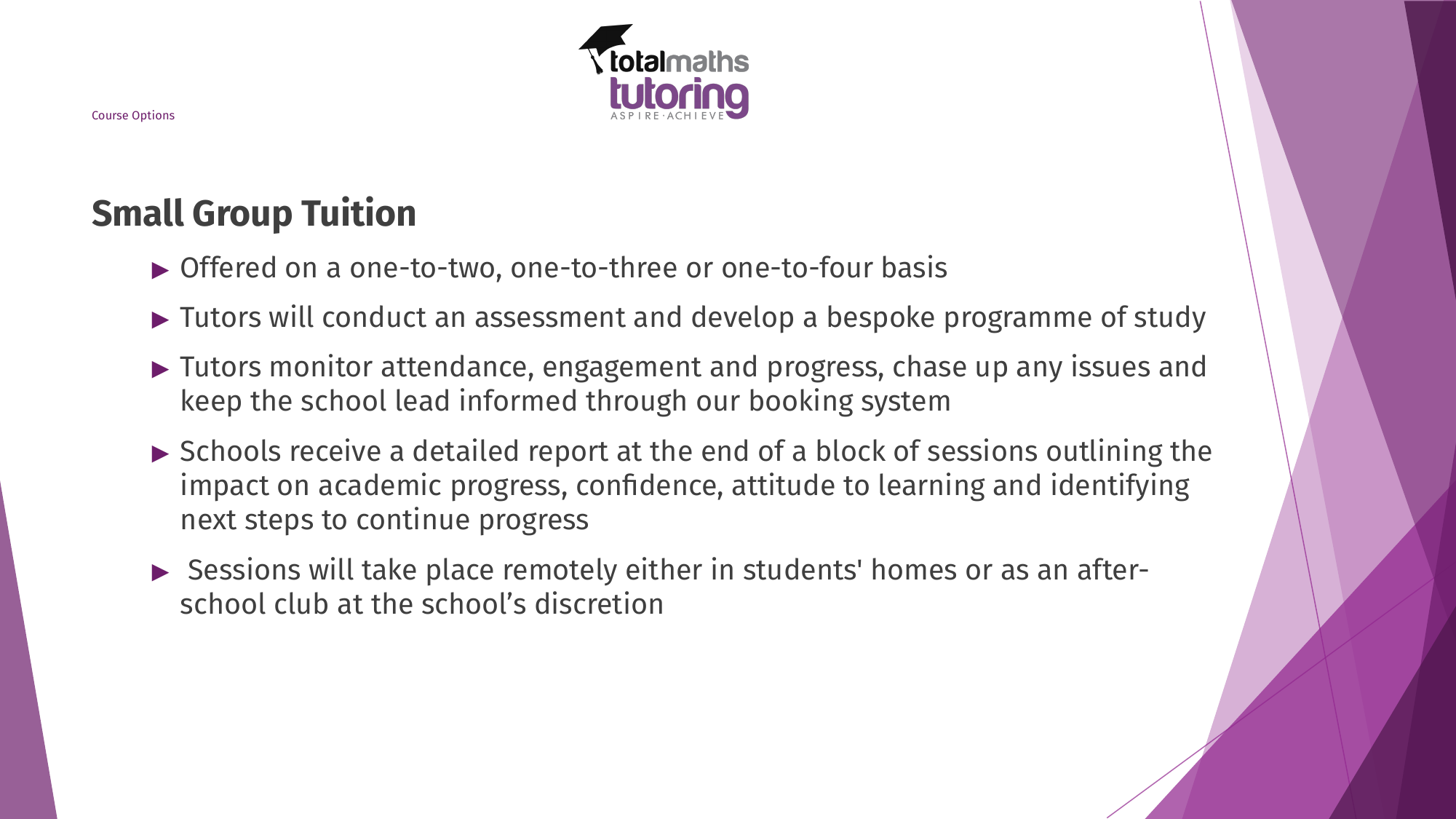

# Course Options
Small Group Tuition
Offered on a one-to-two, one-to-three or one-to-four basis
Tutors will conduct an assessment and develop a bespoke programme of study
Tutors monitor attendance, engagement and progress, chase up any issues and keep the school lead informed through our booking system
Schools receive a detailed report at the end of a block of sessions outlining the impact on academic progress, confidence, attitude to learning and identifying next steps to continue progress
 Sessions will take place remotely either in students' homes or as an after-school club at the school’s discretion